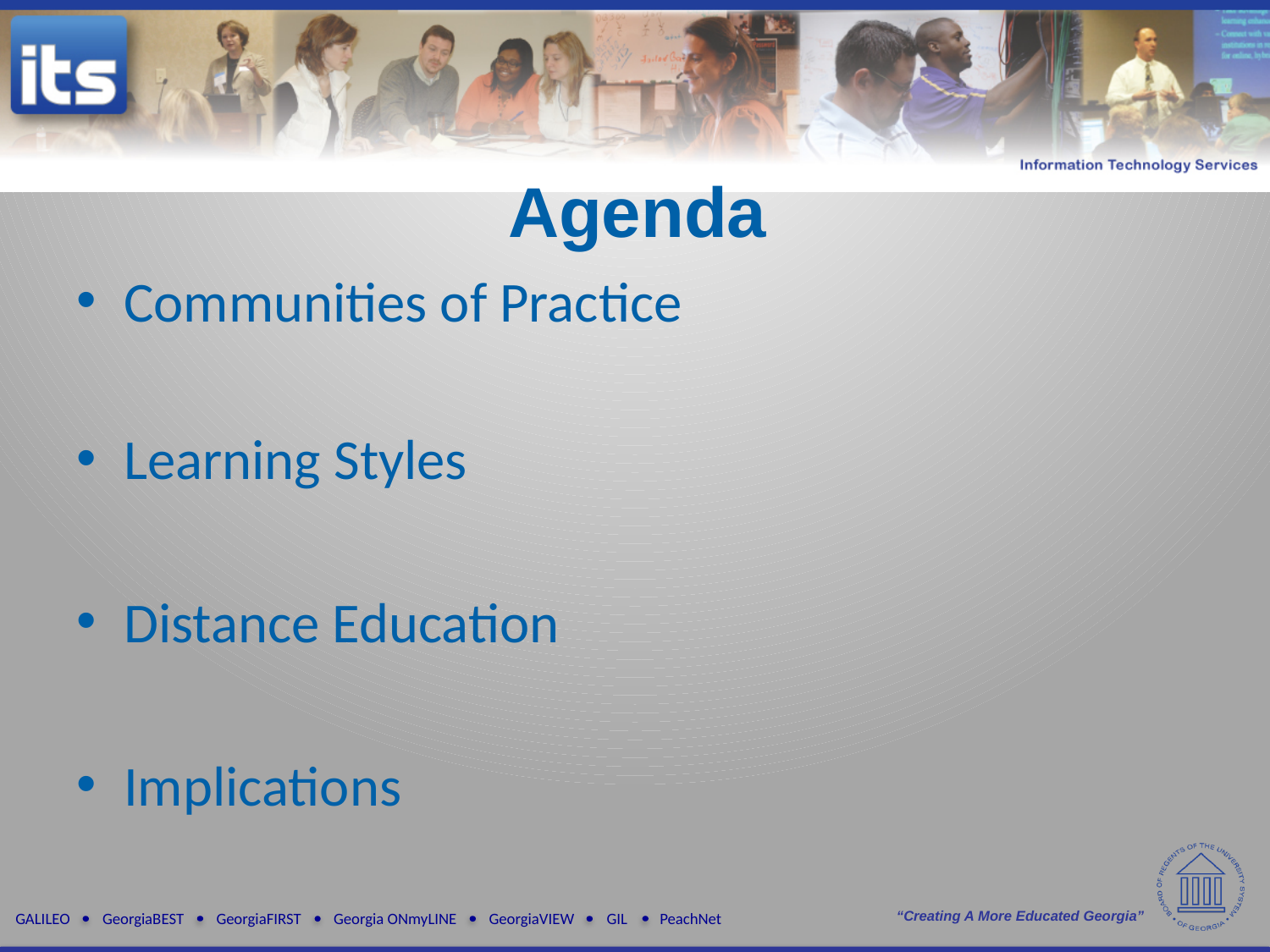

Agenda
Communities of Practice

Learning Styles

Distance Education

Implications